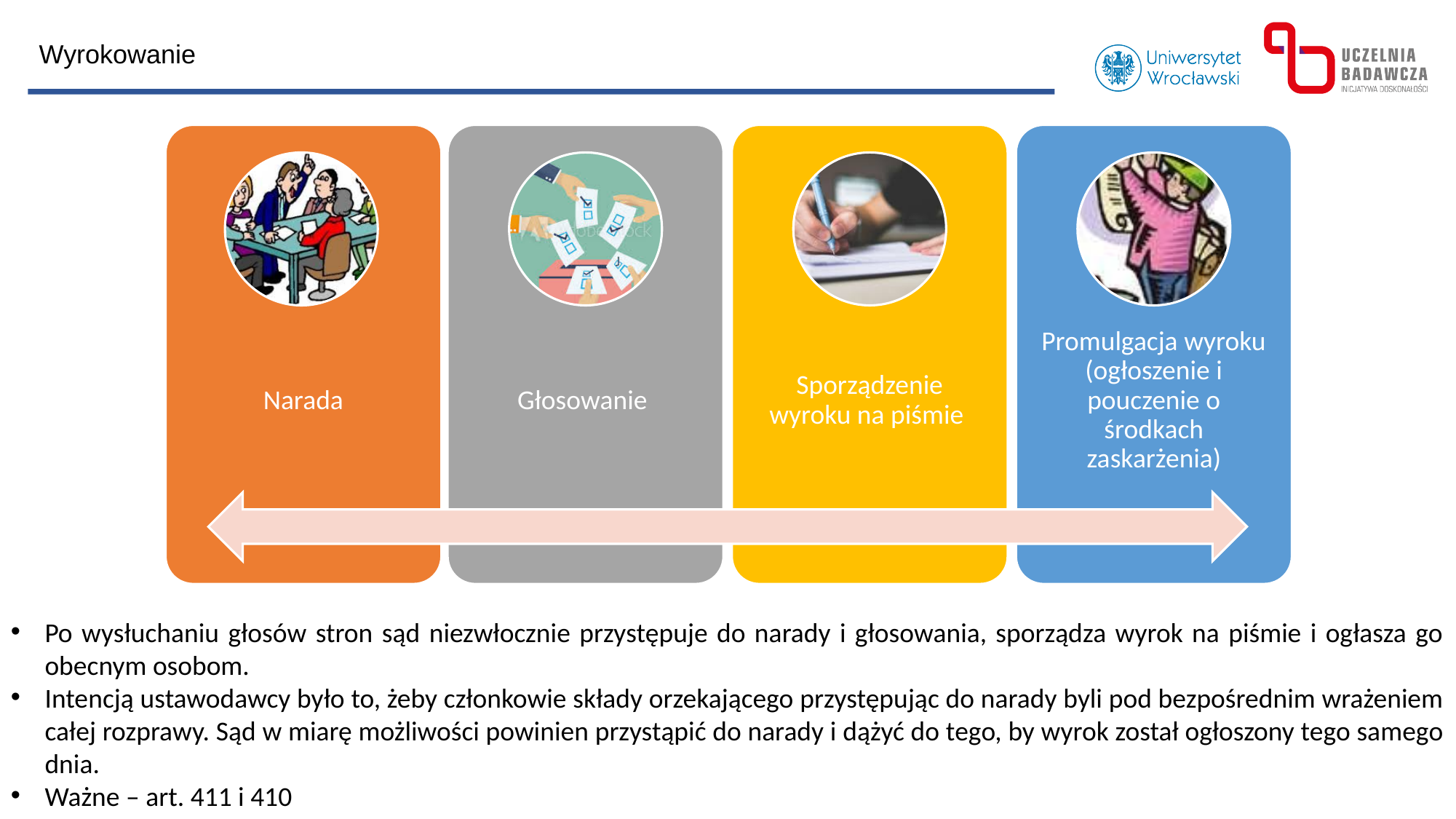

Wyrokowanie
Narada
Głosowanie
Sporządzenie wyroku na piśmie
Promulgacja wyroku (ogłoszenie i pouczenie o środkach zaskarżenia)
Po wysłuchaniu głosów stron sąd niezwłocznie przystępuje do narady i głosowania, sporządza wyrok na piśmie i ogłasza go obecnym osobom.
Intencją ustawodawcy było to, żeby członkowie składy orzekającego przystępując do narady byli pod bezpośrednim wrażeniem całej rozprawy. Sąd w miarę możliwości powinien przystąpić do narady i dążyć do tego, by wyrok został ogłoszony tego samego dnia.
Ważne – art. 411 i 410